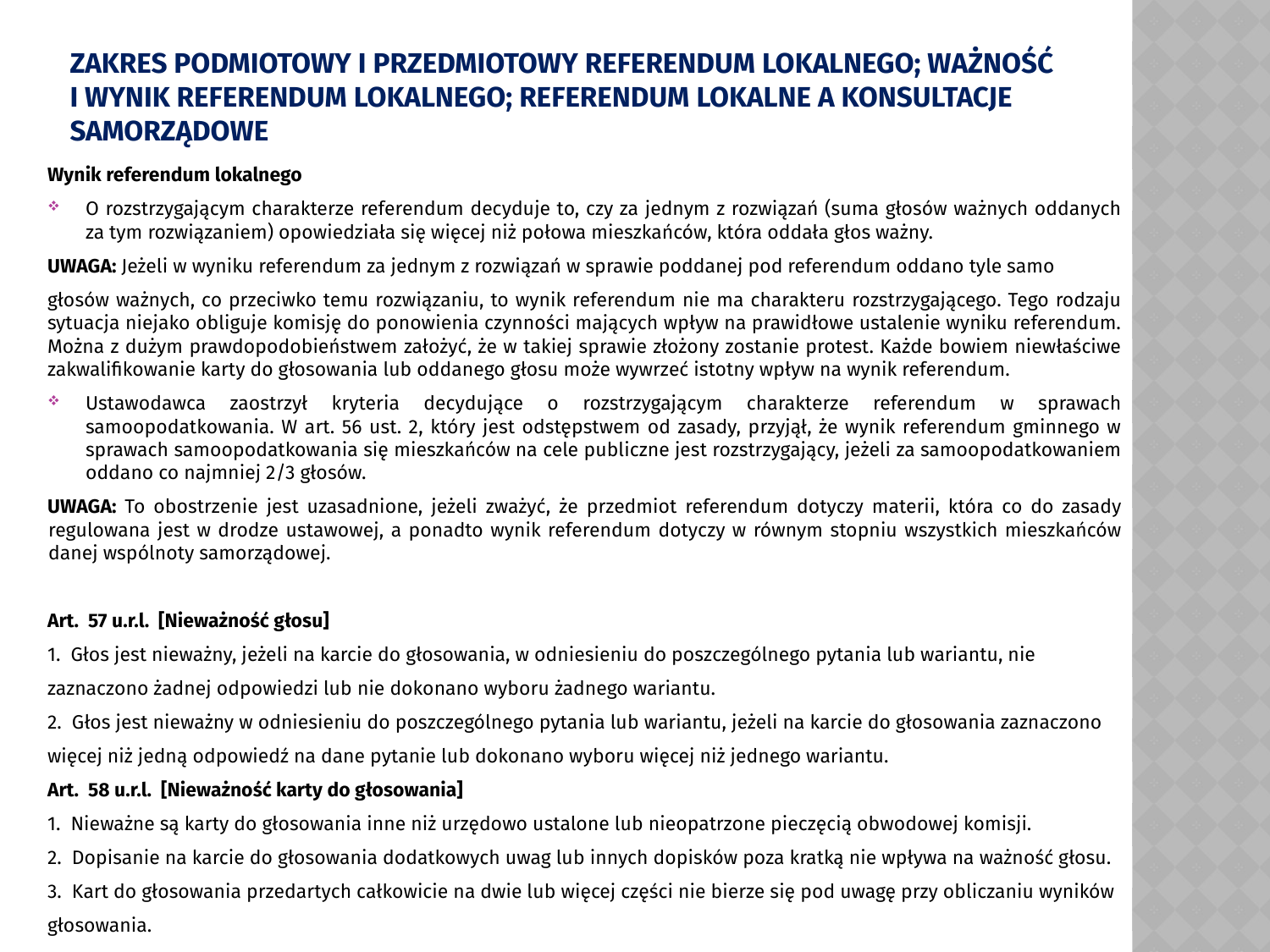

# Zakres podmiotowy i przedmiotowy referendum lokalnego; ważność i wynik referendum lokalnego; referendum lokalne a konsultacje samorządowe
Wynik referendum lokalnego
O rozstrzygającym charakterze referendum decyduje to, czy za jednym z rozwiązań (suma głosów ważnych oddanych za tym rozwiązaniem) opowiedziała się więcej niż połowa mieszkańców, która oddała głos ważny.
UWAGA: Jeżeli w wyniku referendum za jednym z rozwiązań w sprawie poddanej pod referendum oddano tyle samo
głosów ważnych, co przeciwko temu rozwiązaniu, to wynik referendum nie ma charakteru rozstrzygającego. Tego rodzaju sytuacja niejako obliguje komisję do ponowienia czynności mających wpływ na prawidłowe ustalenie wyniku referendum. Można z dużym prawdopodobieństwem założyć, że w takiej sprawie złożony zostanie protest. Każde bowiem niewłaściwe zakwalifikowanie karty do głosowania lub oddanego głosu może wywrzeć istotny wpływ na wynik referendum.
Ustawodawca zaostrzył kryteria decydujące o rozstrzygającym charakterze referendum w sprawach samoopodatkowania. W art. 56 ust. 2, który jest odstępstwem od zasady, przyjął, że wynik referendum gminnego w sprawach samoopodatkowania się mieszkańców na cele publiczne jest rozstrzygający, jeżeli za samoopodatkowaniem oddano co najmniej 2/3 głosów.
UWAGA: To obostrzenie jest uzasadnione, jeżeli zważyć, że przedmiot referendum dotyczy materii, która co do zasady regulowana jest w drodze ustawowej, a ponadto wynik referendum dotyczy w równym stopniu wszystkich mieszkańców danej wspólnoty samorządowej.

Art.  57 u.r.l.  [Nieważność głosu]
1.  Głos jest nieważny, jeżeli na karcie do głosowania, w odniesieniu do poszczególnego pytania lub wariantu, nie
zaznaczono żadnej odpowiedzi lub nie dokonano wyboru żadnego wariantu.
2.  Głos jest nieważny w odniesieniu do poszczególnego pytania lub wariantu, jeżeli na karcie do głosowania zaznaczono
więcej niż jedną odpowiedź na dane pytanie lub dokonano wyboru więcej niż jednego wariantu.
Art.  58 u.r.l.  [Nieważność karty do głosowania]
1.  Nieważne są karty do głosowania inne niż urzędowo ustalone lub nieopatrzone pieczęcią obwodowej komisji.
2.  Dopisanie na karcie do głosowania dodatkowych uwag lub innych dopisków poza kratką nie wpływa na ważność głosu.
3.  Kart do głosowania przedartych całkowicie na dwie lub więcej części nie bierze się pod uwagę przy obliczaniu wyników
głosowania.